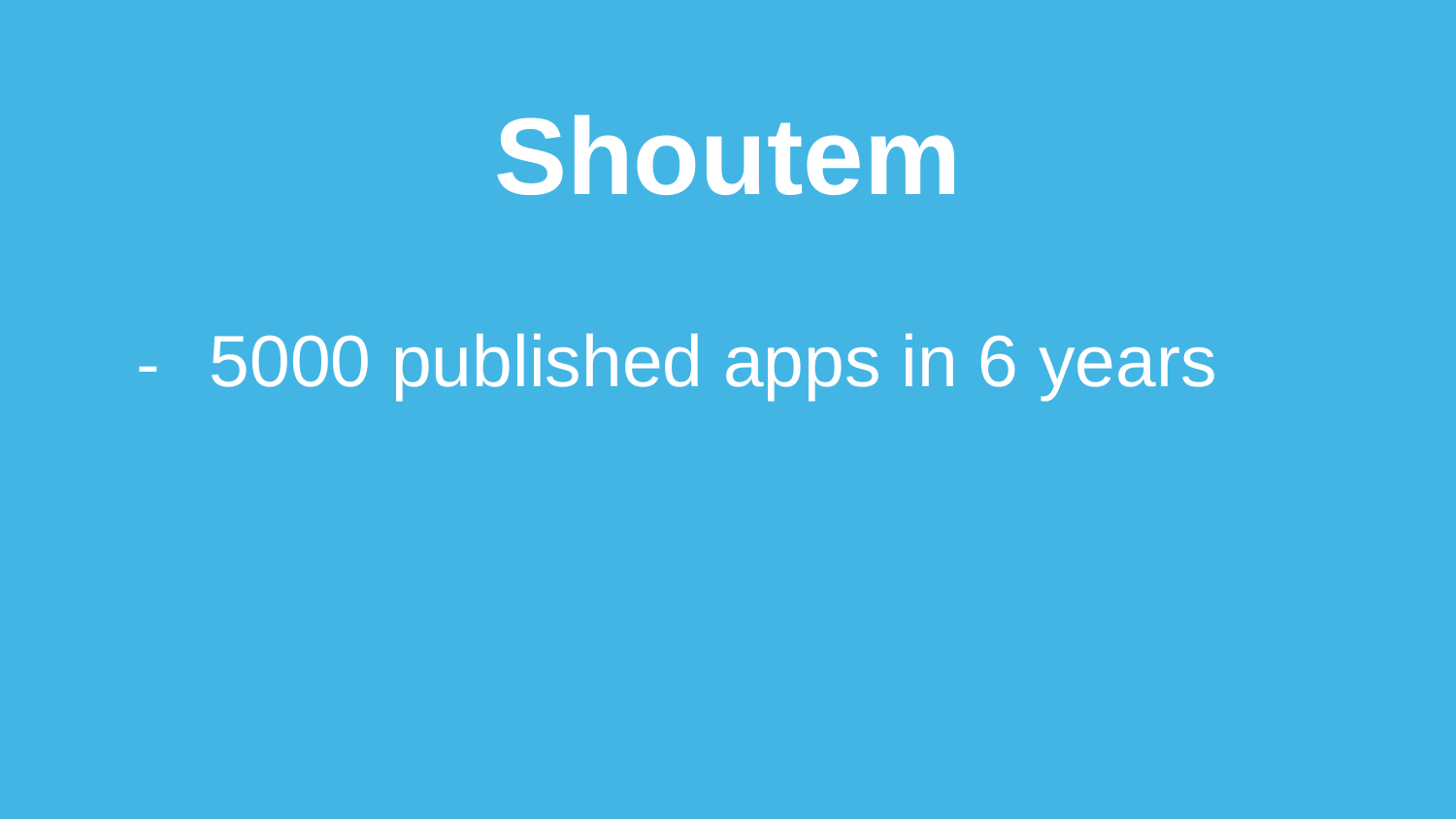

# Shoutem
5000 published apps in 6 years